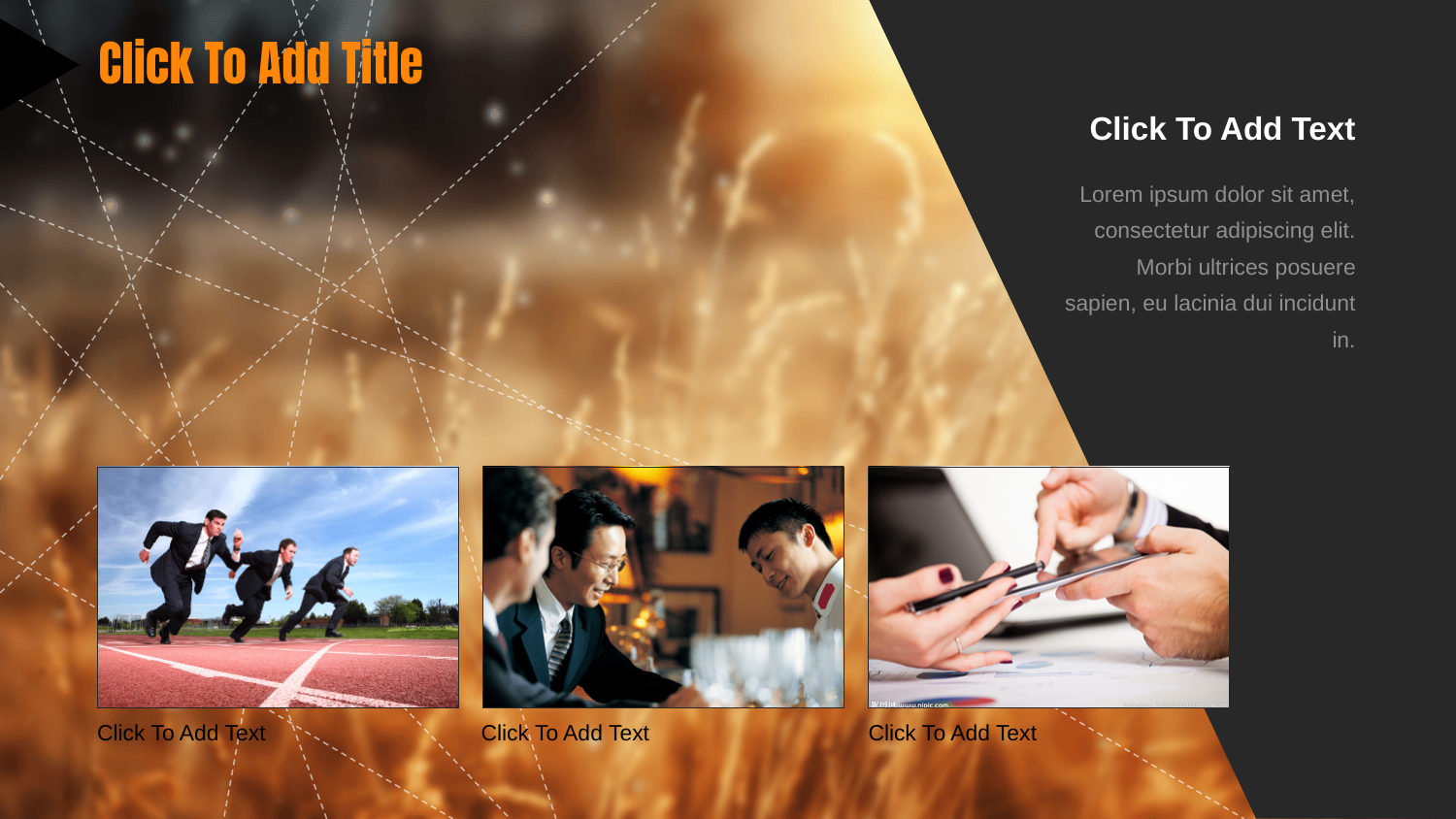

Click To Add Text
Lorem ipsum dolor sit amet, consectetur adipiscing elit. Morbi ultrices posuere sapien, eu lacinia dui incidunt in.

Click To Add Title

Click To Add Text
Click To Add Text
Click To Add Text